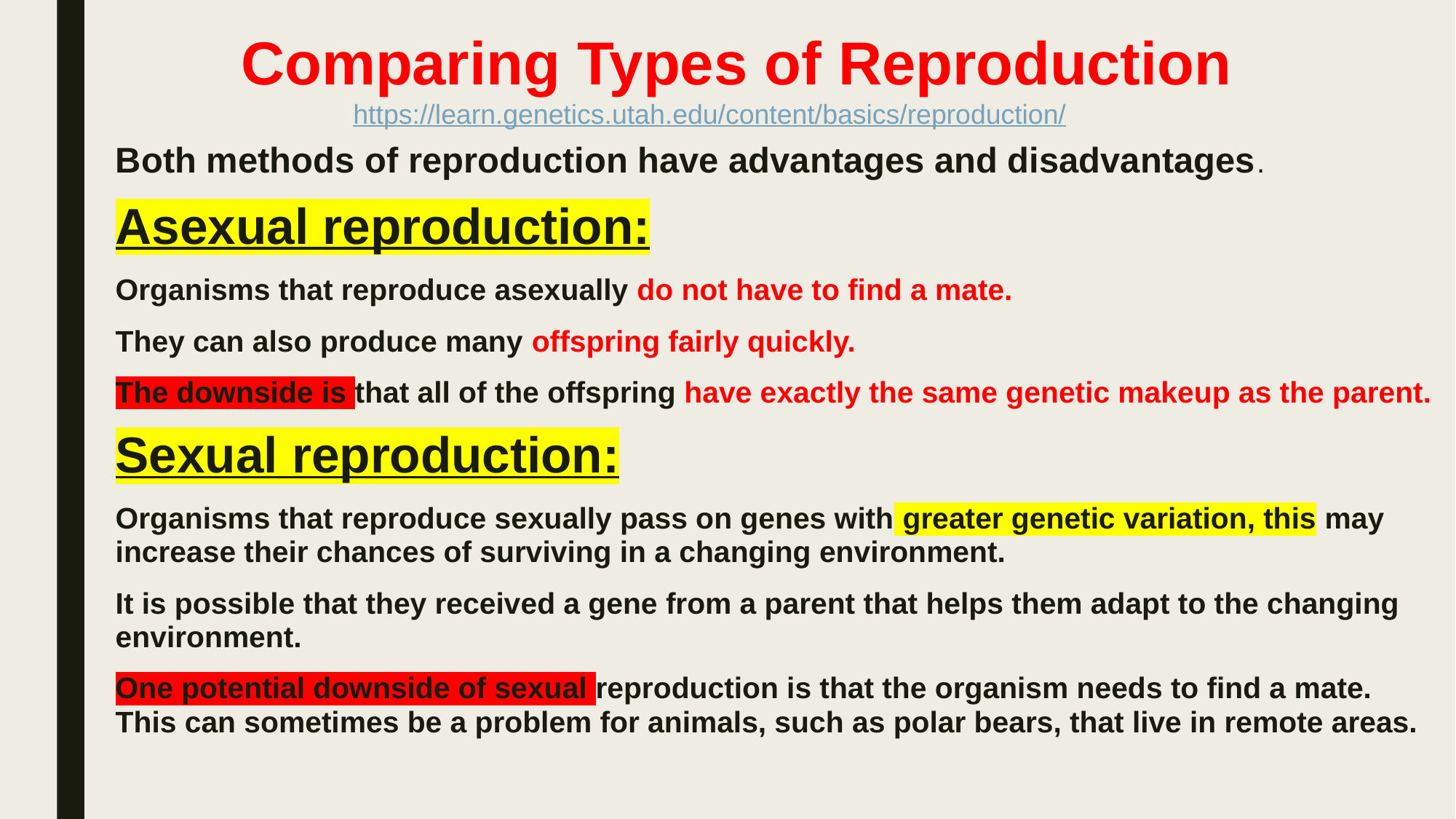

# Comparing Types of Reproduction
https://learn.genetics.utah.edu/content/basics/reproduction/
Both methods of reproduction have advantages and disadvantages.
Asexual reproduction:
Organisms that reproduce asexually do not have to find a mate.
They can also produce many offspring fairly quickly.
The downside is that all of the offspring have exactly the same genetic makeup as the parent.
Sexual reproduction:
Organisms that reproduce sexually pass on genes with greater genetic variation, this may increase their chances of surviving in a changing environment.
It is possible that they received a gene from a parent that helps them adapt to the changing environment.
One potential downside of sexual reproduction is that the organism needs to find a mate. This can sometimes be a problem for animals, such as polar bears, that live in remote areas.